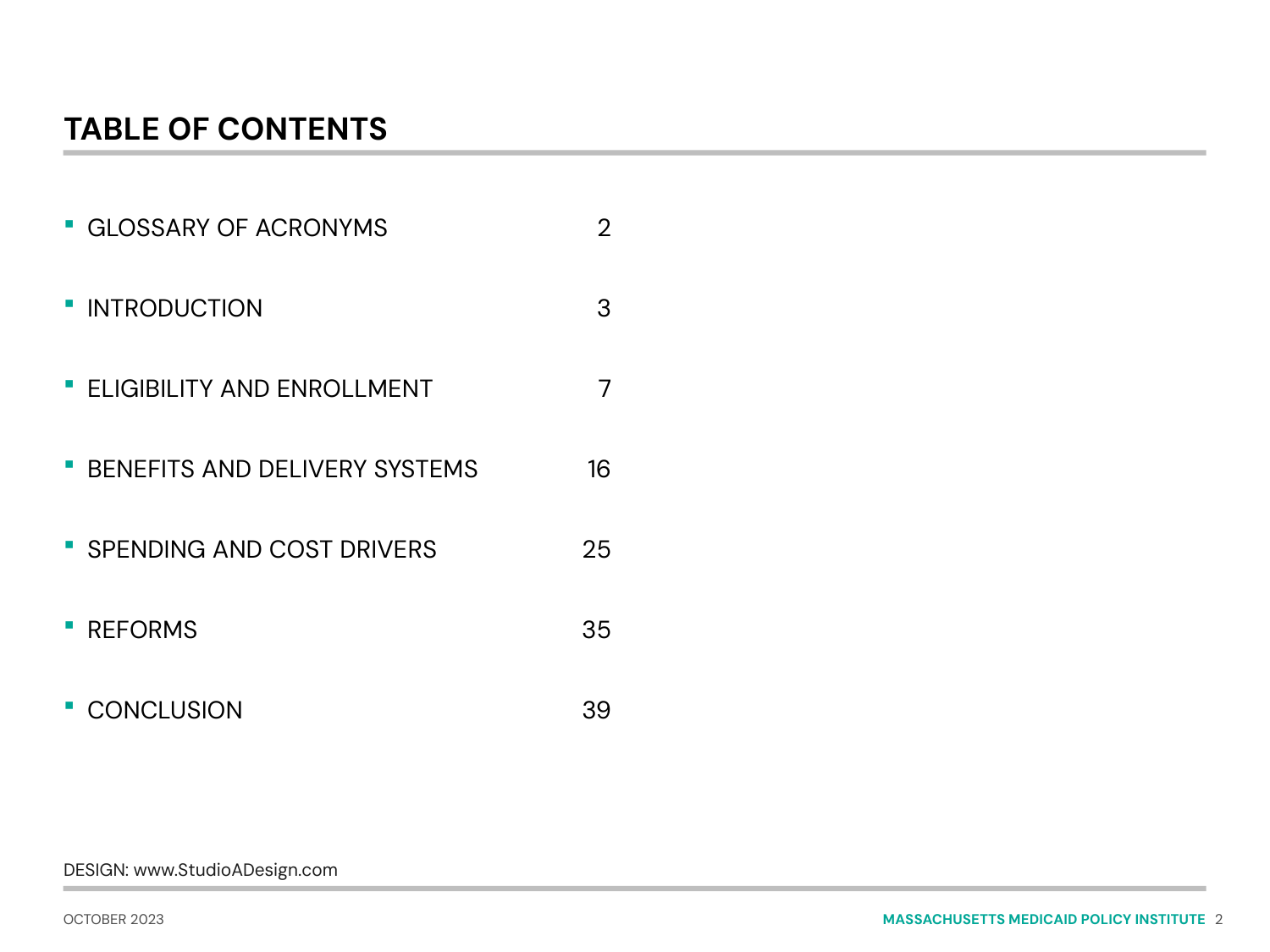

# TABLE OF CONTENTS

GLOSSARY OF ACRONYMS	2

INTRODUCTION	3

ELIGIBILITY AND ENROLLMENT	7

BENEFITS AND DELIVERY SYSTEMS	16

SPENDING AND COST DRIVERS	25

REFORMS	35

CONCLUSION	39
design: www.StudioADesign.com
2